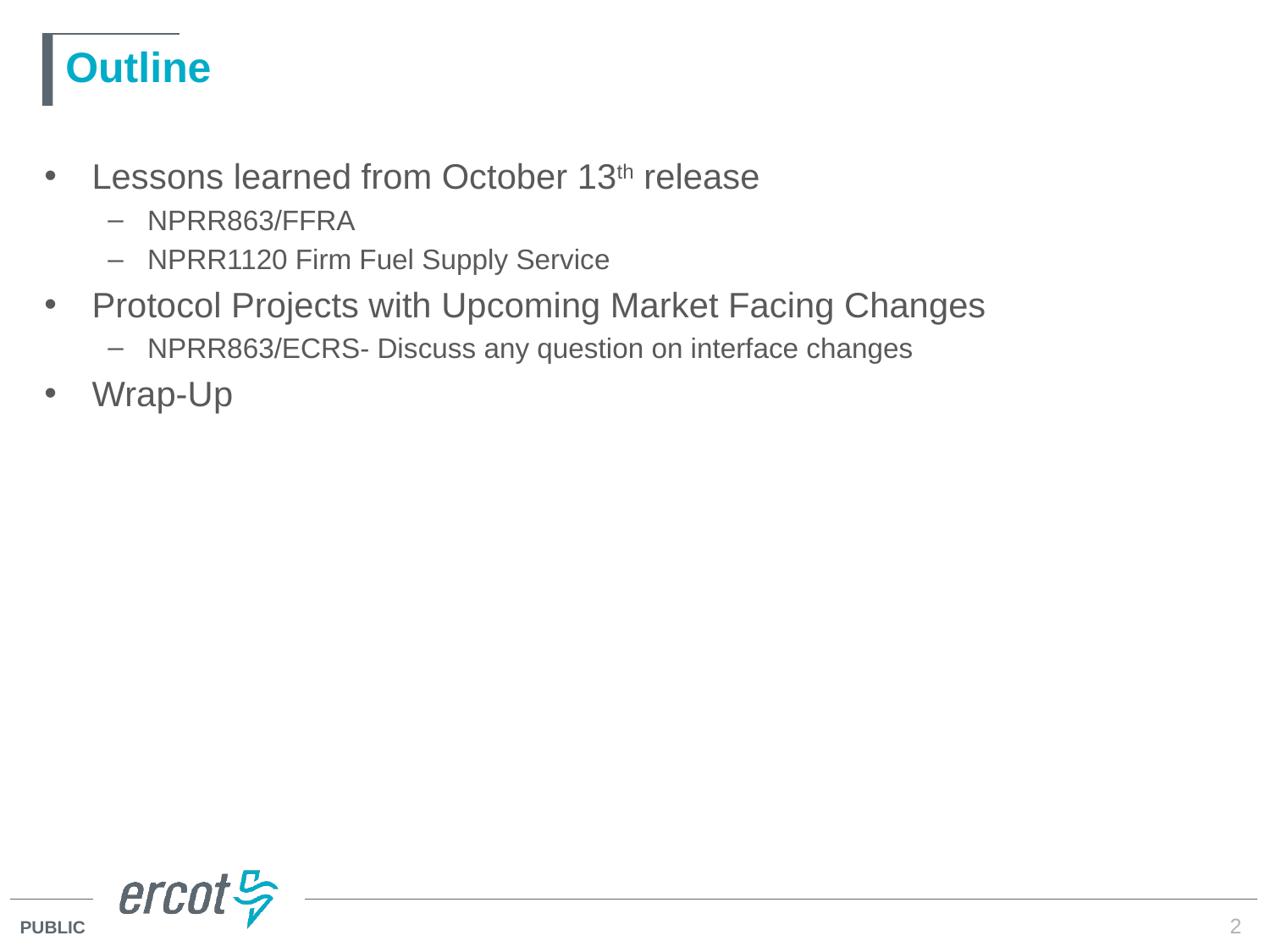

# Outline
Lessons learned from October 13th release
NPRR863/FFRA
NPRR1120 Firm Fuel Supply Service
Protocol Projects with Upcoming Market Facing Changes
NPRR863/ECRS- Discuss any question on interface changes
Wrap-Up
2